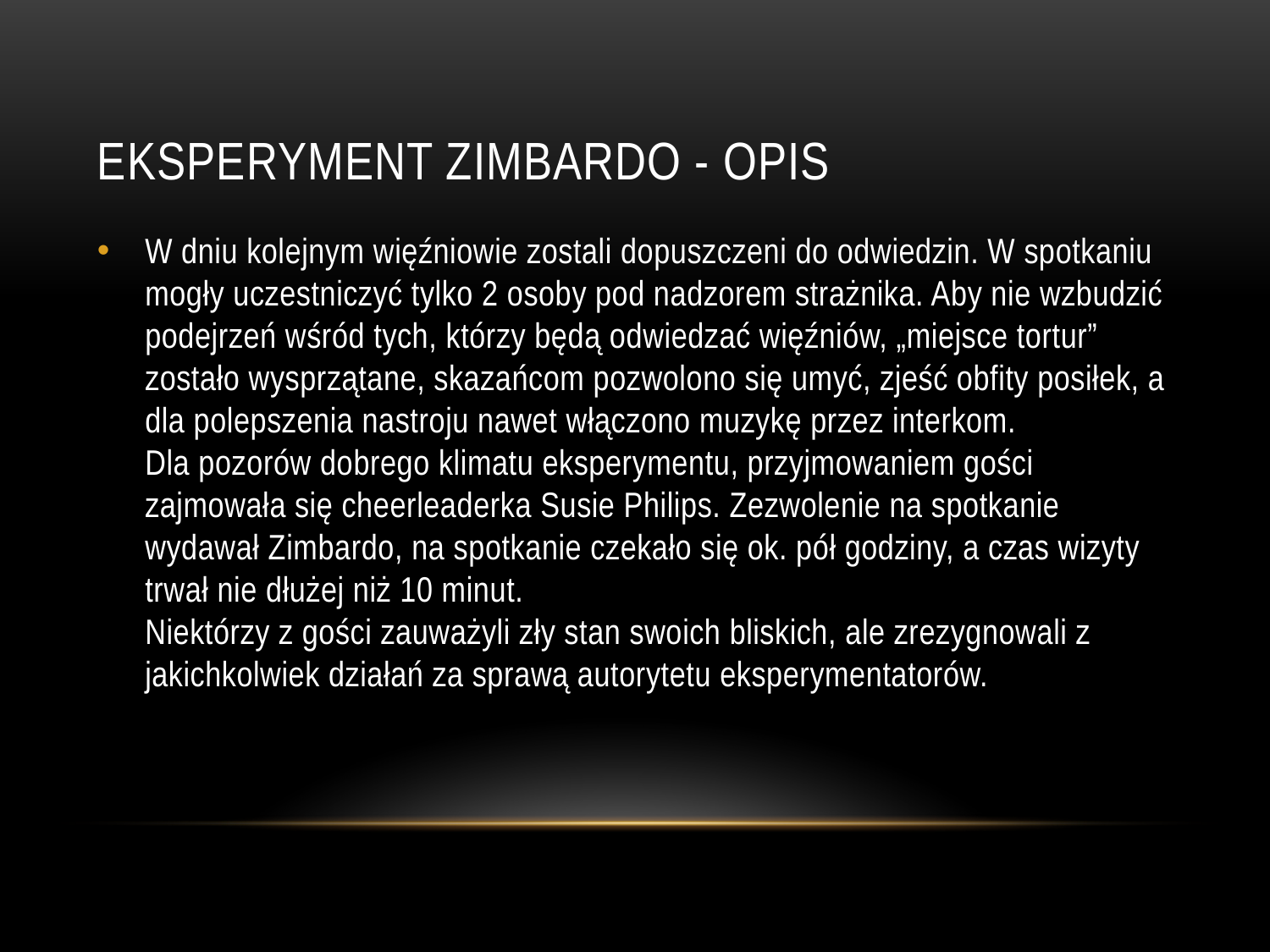

# EKSPERYMENT ZIMBARDO - OPIS
W dniu kolejnym więźniowie zostali dopuszczeni do odwiedzin. W spotkaniu mogły uczestniczyć tylko 2 osoby pod nadzorem strażnika. Aby nie wzbudzić podejrzeń wśród tych, którzy będą odwiedzać więźniów, „miejsce tortur” zostało wysprzątane, skazańcom pozwolono się umyć, zjeść obfity posiłek, a dla polepszenia nastroju nawet włączono muzykę przez interkom.
Dla pozorów dobrego klimatu eksperymentu, przyjmowaniem gości zajmowała się cheerleaderka Susie Philips. Zezwolenie na spotkanie wydawał Zimbardo, na spotkanie czekało się ok. pół godziny, a czas wizyty trwał nie dłużej niż 10 minut.
Niektórzy z gości zauważyli zły stan swoich bliskich, ale zrezygnowali z jakichkolwiek działań za sprawą autorytetu eksperymentatorów.